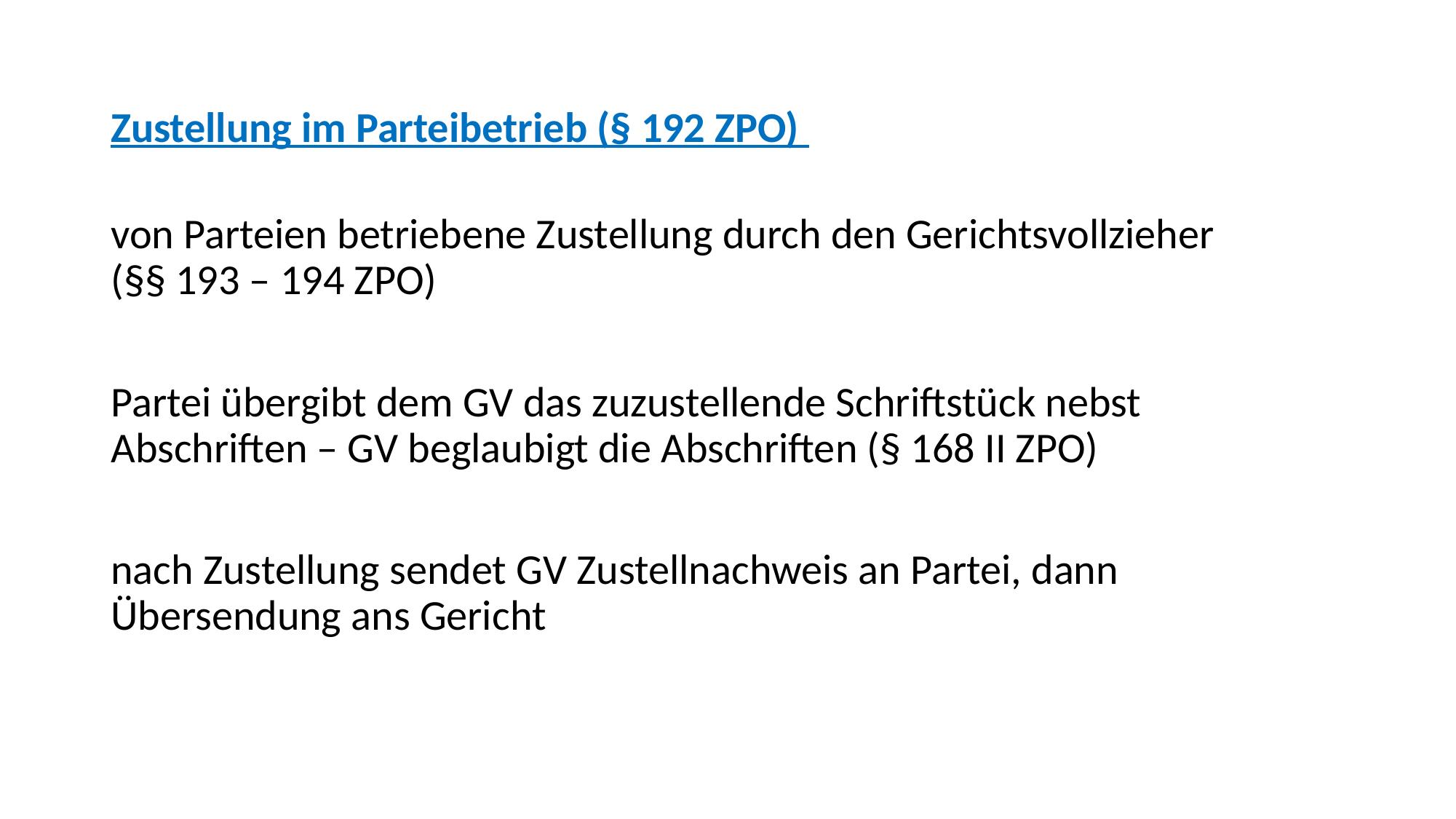

Zustellung im Parteibetrieb (§ 192 ZPO)
von Parteien betriebene Zustellung durch den Gerichtsvollzieher
(§§ 193 – 194 ZPO)

Partei übergibt dem GV das zuzustellende Schriftstück nebst Abschriften – GV beglaubigt die Abschriften (§ 168 II ZPO)

nach Zustellung sendet GV Zustellnachweis an Partei, dann Übersendung ans Gericht